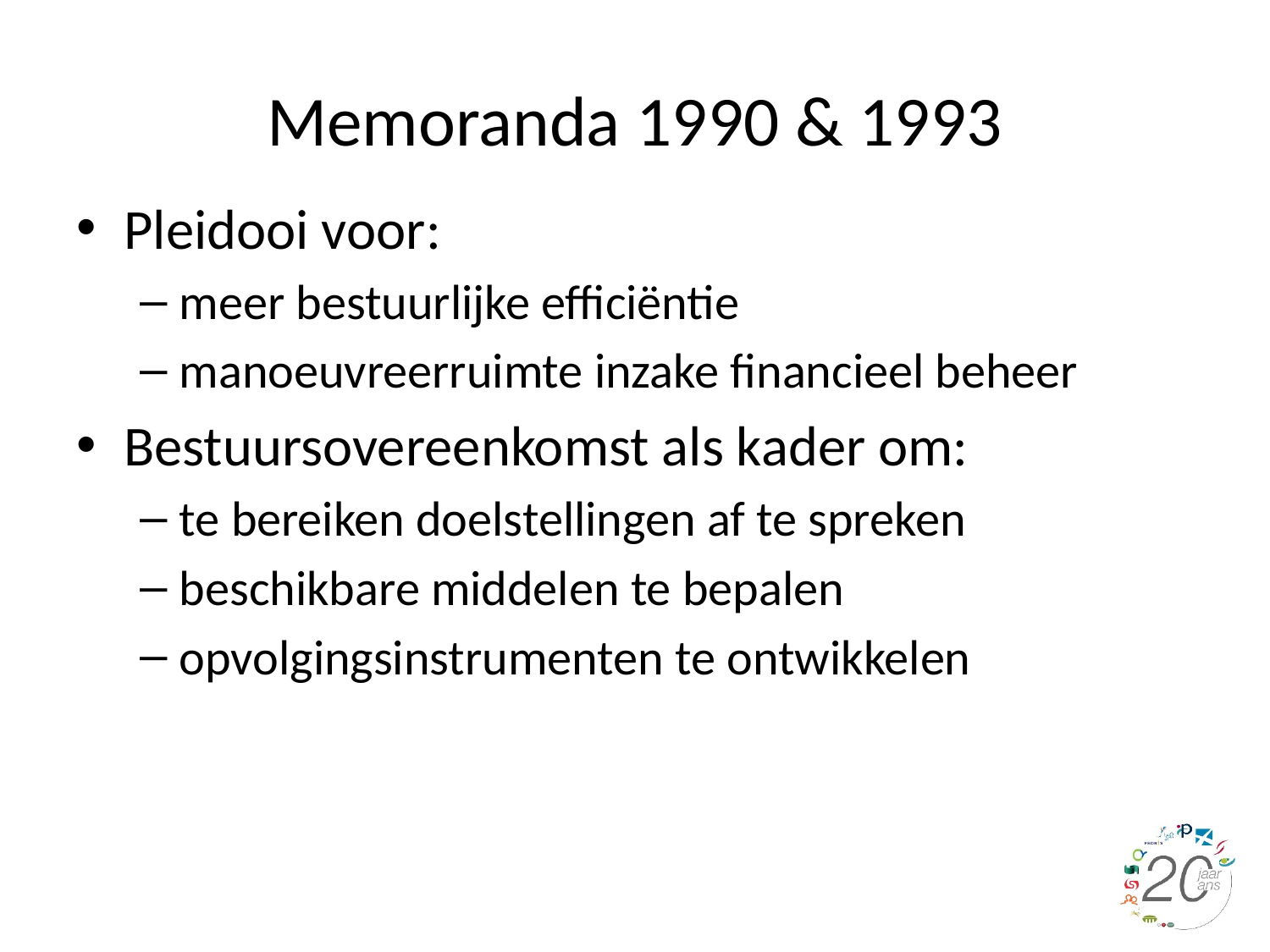

# Memoranda 1990 & 1993
Pleidooi voor:
meer bestuurlijke efficiëntie
manoeuvreerruimte inzake financieel beheer
Bestuursovereenkomst als kader om:
te bereiken doelstellingen af te spreken
beschikbare middelen te bepalen
opvolgingsinstrumenten te ontwikkelen

3